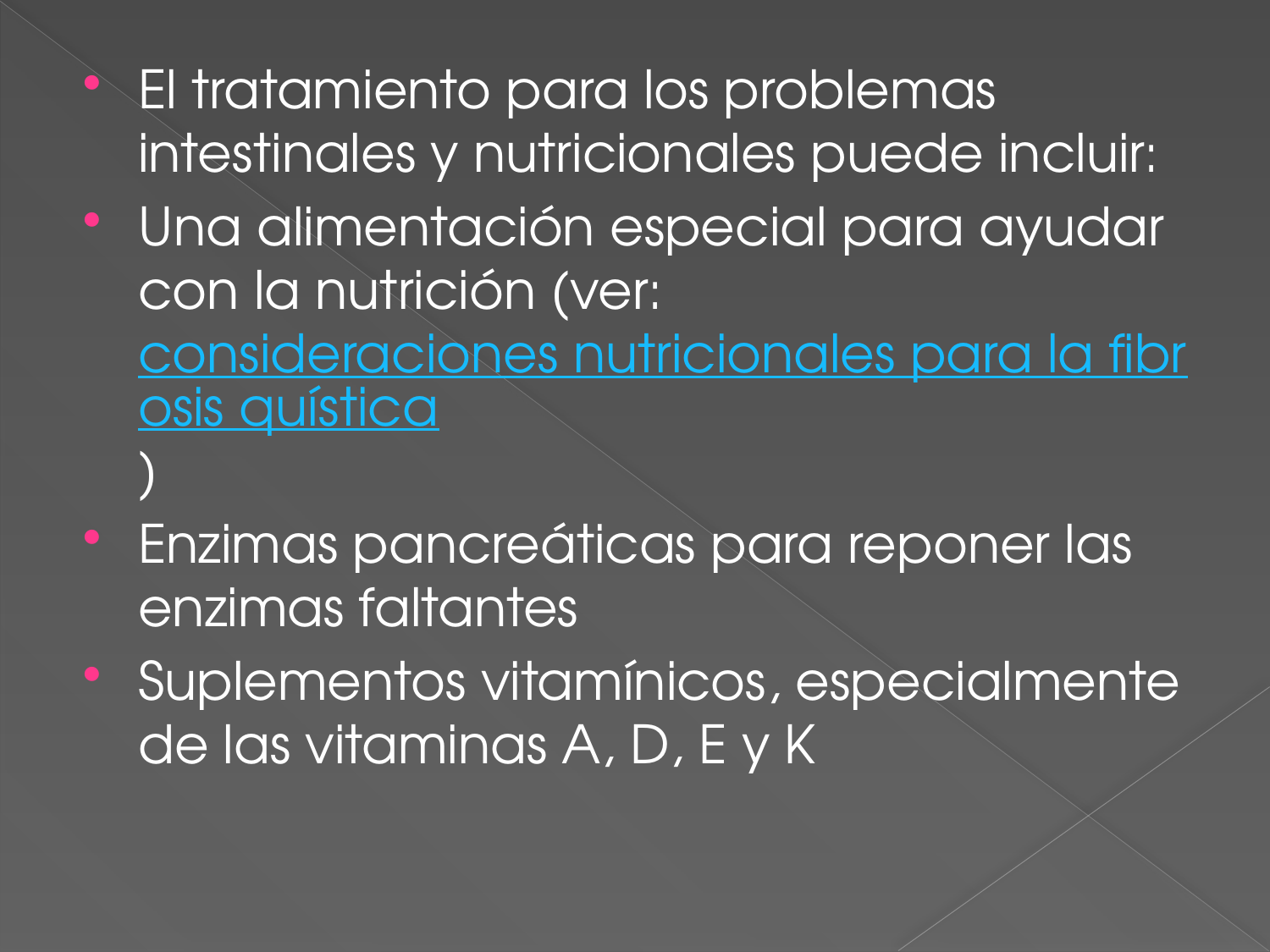

El tratamiento para los problemas intestinales y nutricionales puede incluir:
Una alimentación especial para ayudar con la nutrición (ver: consideraciones nutricionales para la fibrosis quística)
Enzimas pancreáticas para reponer las enzimas faltantes
Suplementos vitamínicos, especialmente de las vitaminas A, D, E y K